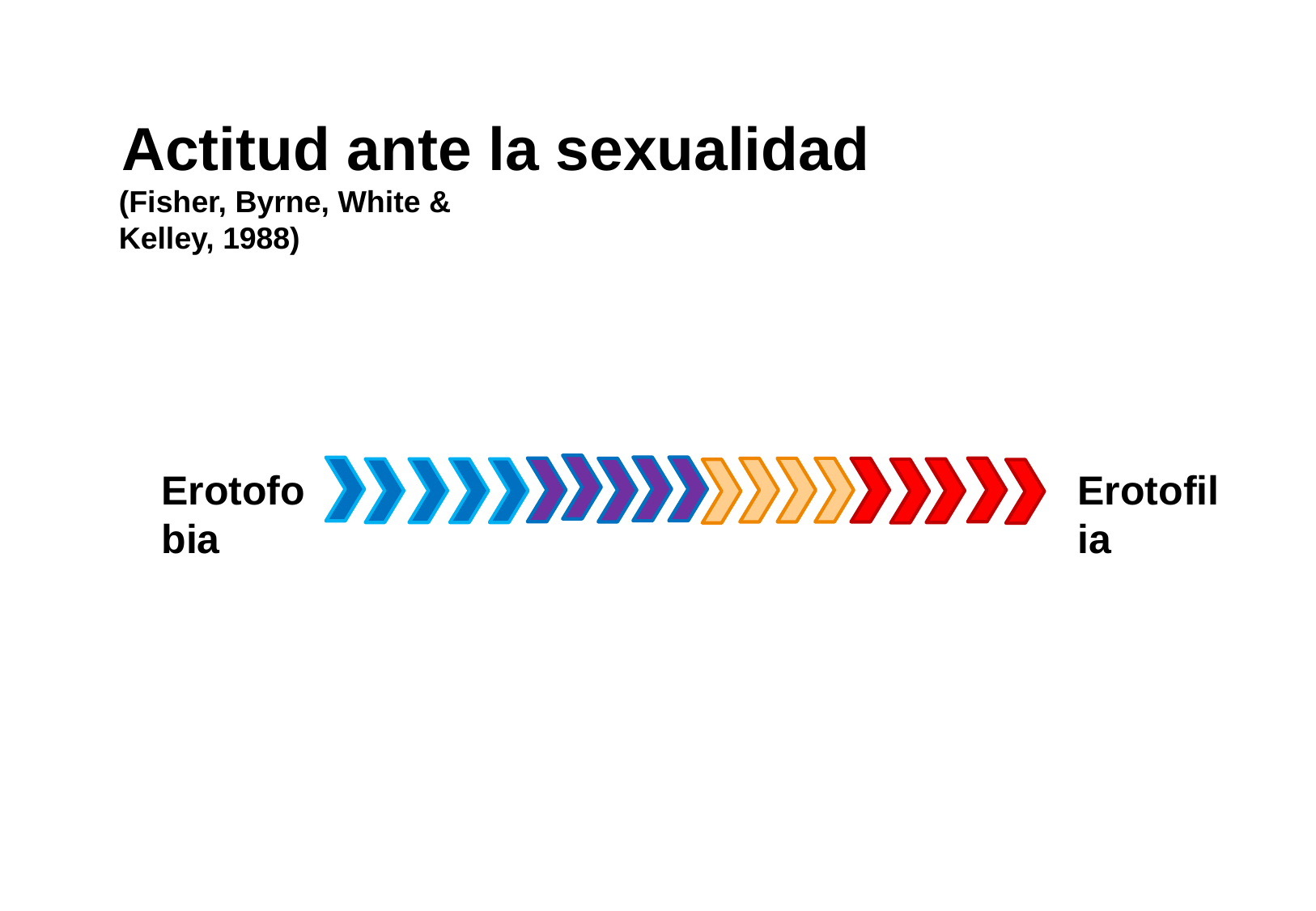

# Actitud ante la sexualidad
(Fisher, Byrne, White & Kelley, 1988)
Erotofobia
Erotofilia